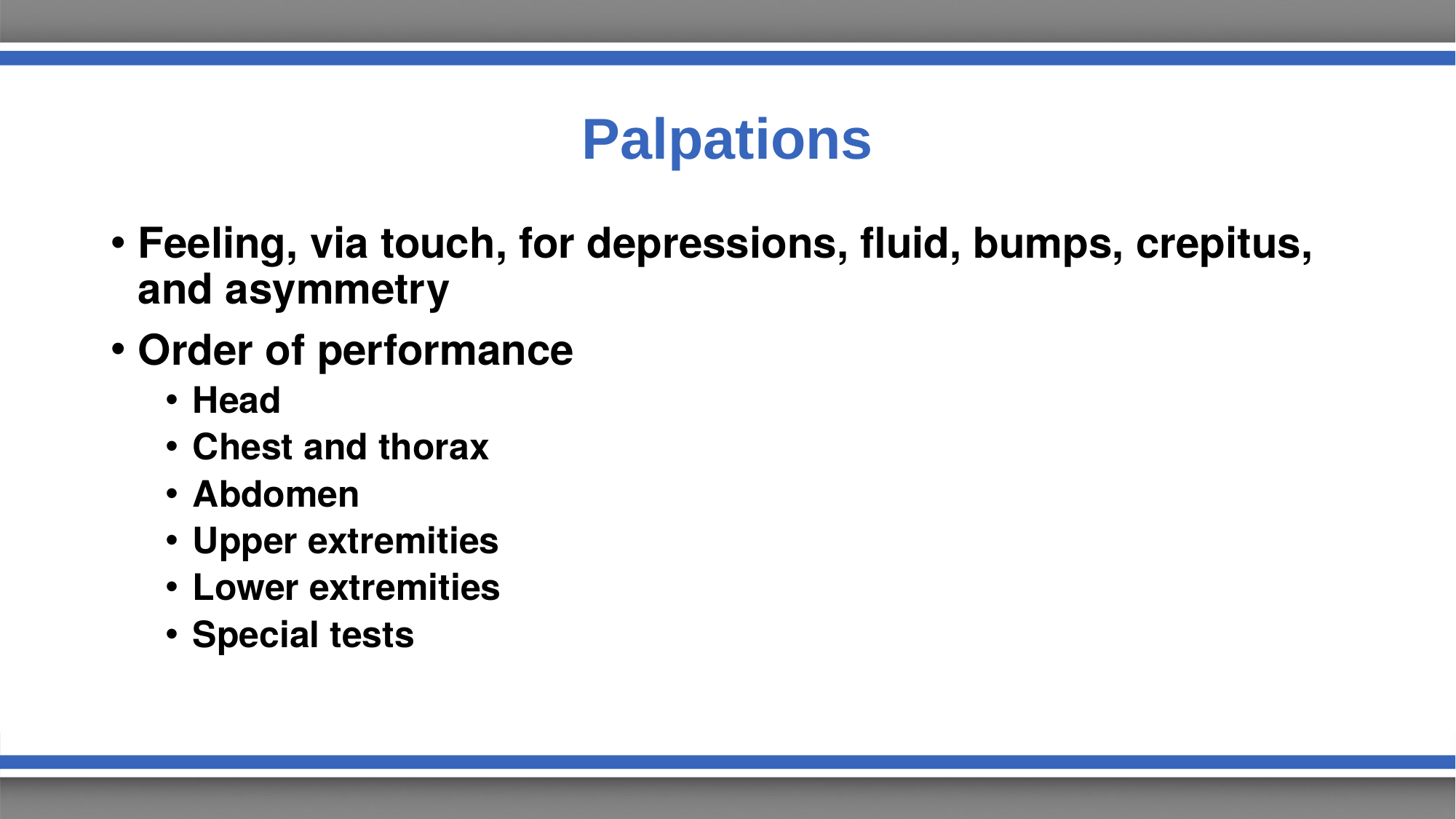

# Palpations
Feeling, via touch, for depressions, fluid, bumps, crepitus, and asymmetry
Order of performance
Head
Chest and thorax
Abdomen
Upper extremities
Lower extremities
Special tests